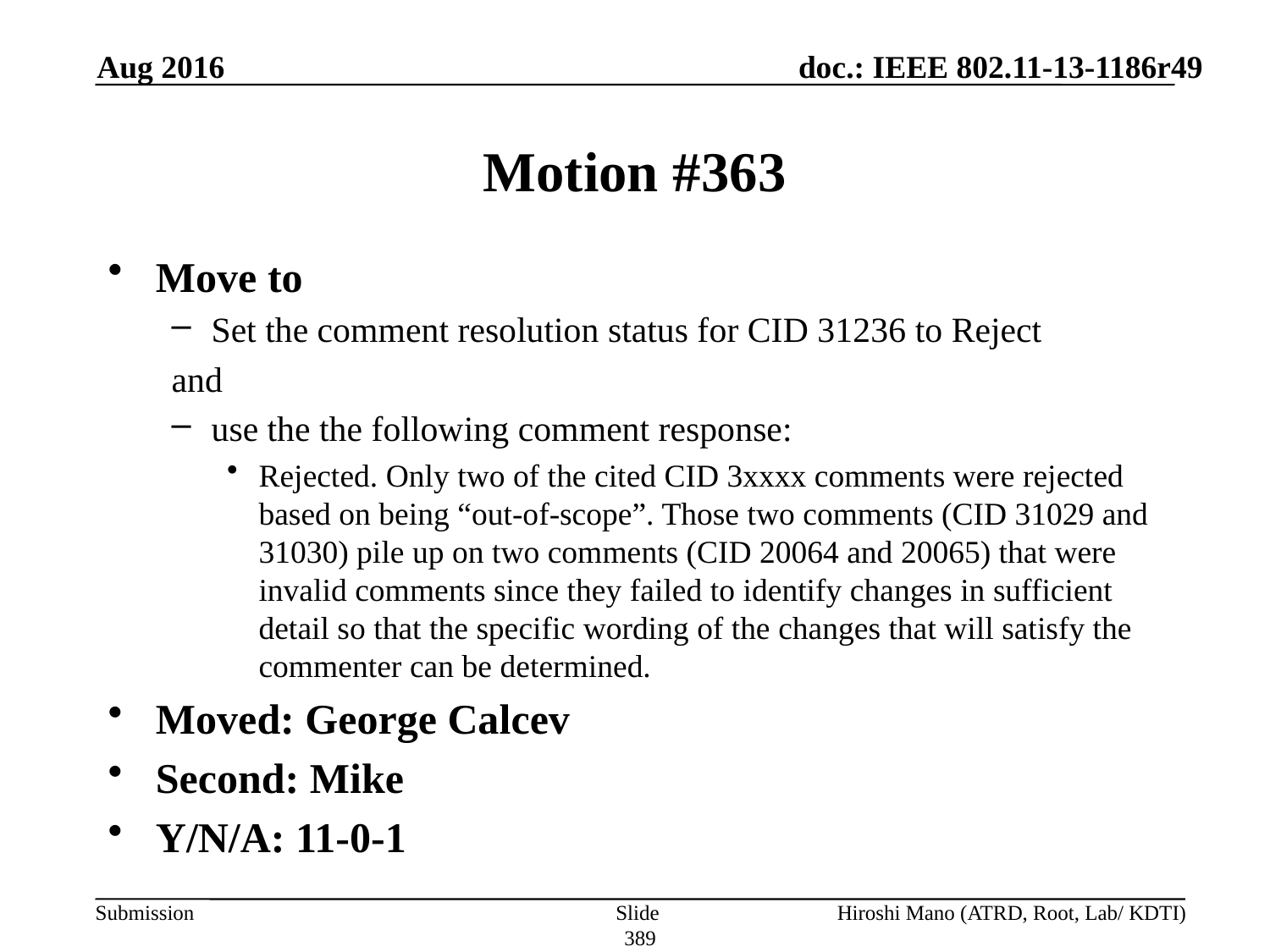

Aug 2016
# Motion #363
Move to
Set the comment resolution status for CID 31236 to Reject
and
use the the following comment response:
Rejected. Only two of the cited CID 3xxxx comments were rejected based on being “out-of-scope”. Those two comments (CID 31029 and 31030) pile up on two comments (CID 20064 and 20065) that were invalid comments since they failed to identify changes in sufficient detail so that the specific wording of the changes that will satisfy the commenter can be determined.
Moved: George Calcev
Second: Mike
Y/N/A: 11-0-1
Slide 389
Hiroshi Mano (ATRD, Root, Lab/ KDTI)